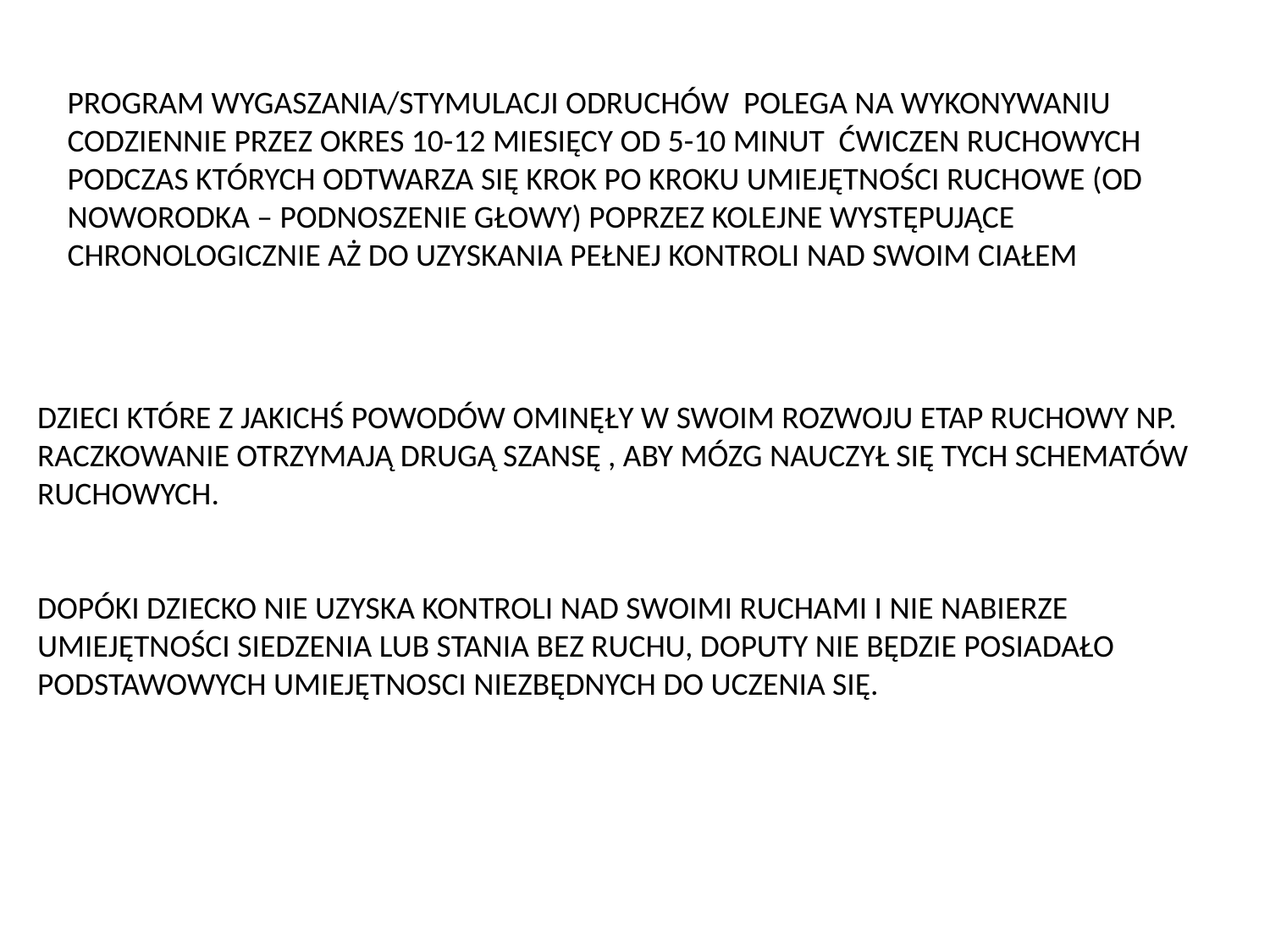

PROGRAM WYGASZANIA/STYMULACJI ODRUCHÓW  POLEGA NA WYKONYWANIU CODZIENNIE PRZEZ OKRES 10-12 MIESIĘCY OD 5-10 MINUT  ĆWICZEN RUCHOWYCH  PODCZAS KTÓRYCH ODTWARZA SIĘ KROK PO KROKU UMIEJĘTNOŚCI RUCHOWE (OD NOWORODKA – PODNOSZENIE GŁOWY) POPRZEZ KOLEJNE WYSTĘPUJĄCE CHRONOLOGICZNIE AŻ DO UZYSKANIA PEŁNEJ KONTROLI NAD SWOIM CIAŁEM

DZIECI KTÓRE Z JAKICHŚ POWODÓW OMINĘŁY W SWOIM ROZWOJU ETAP RUCHOWY NP. RACZKOWANIE OTRZYMAJĄ DRUGĄ SZANSĘ , ABY MÓZG NAUCZYŁ SIĘ TYCH SCHEMATÓW RUCHOWYCH.

DOPÓKI DZIECKO NIE UZYSKA KONTROLI NAD SWOIMI RUCHAMI I NIE NABIERZE UMIEJĘTNOŚCI SIEDZENIA LUB STANIA BEZ RUCHU, DOPUTY NIE BĘDZIE POSIADAŁO PODSTAWOWYCH UMIEJĘTNOSCI NIEZBĘDNYCH DO UCZENIA SIĘ.